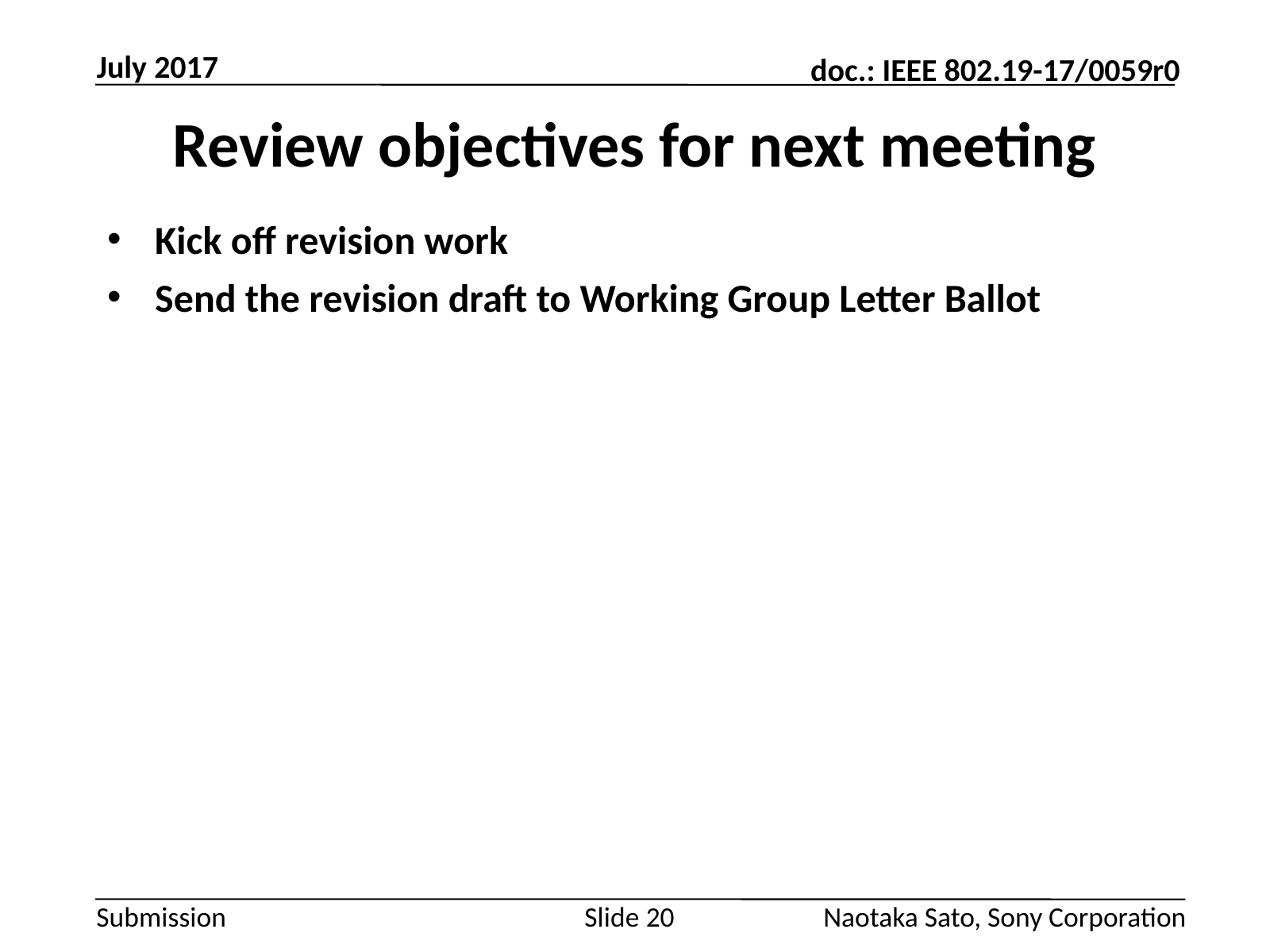

July 2017
# Review objectives for next meeting
Kick off revision work
Send the revision draft to Working Group Letter Ballot
Slide 20
Naotaka Sato, Sony Corporation